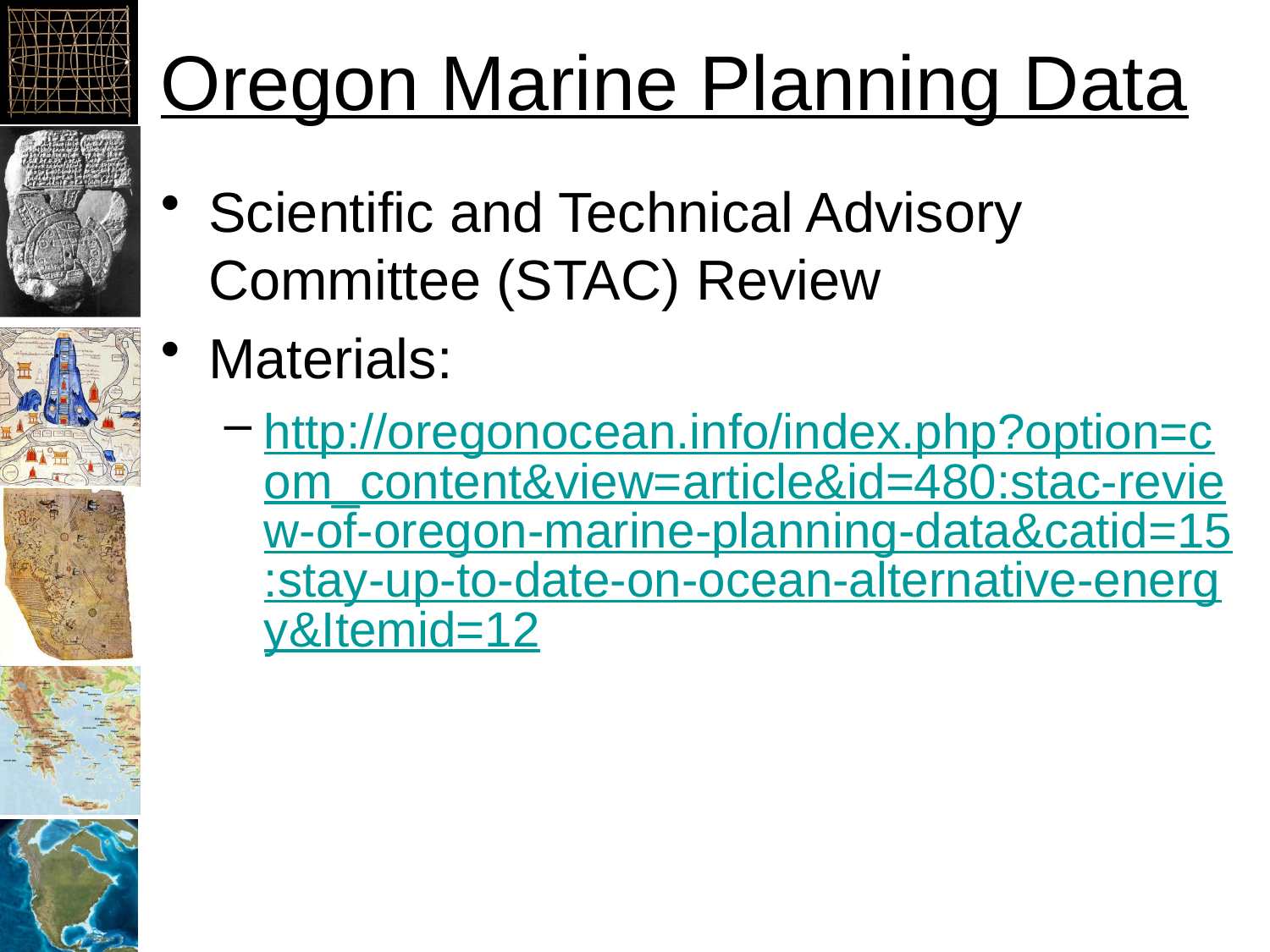

# Oregon Marine Planning Data
Scientific and Technical Advisory Committee (STAC) Review
Materials:
http://oregonocean.info/index.php?option=com_content&view=article&id=480:stac-review-of-oregon-marine-planning-data&catid=15:stay-up-to-date-on-ocean-alternative-energy&Itemid=12